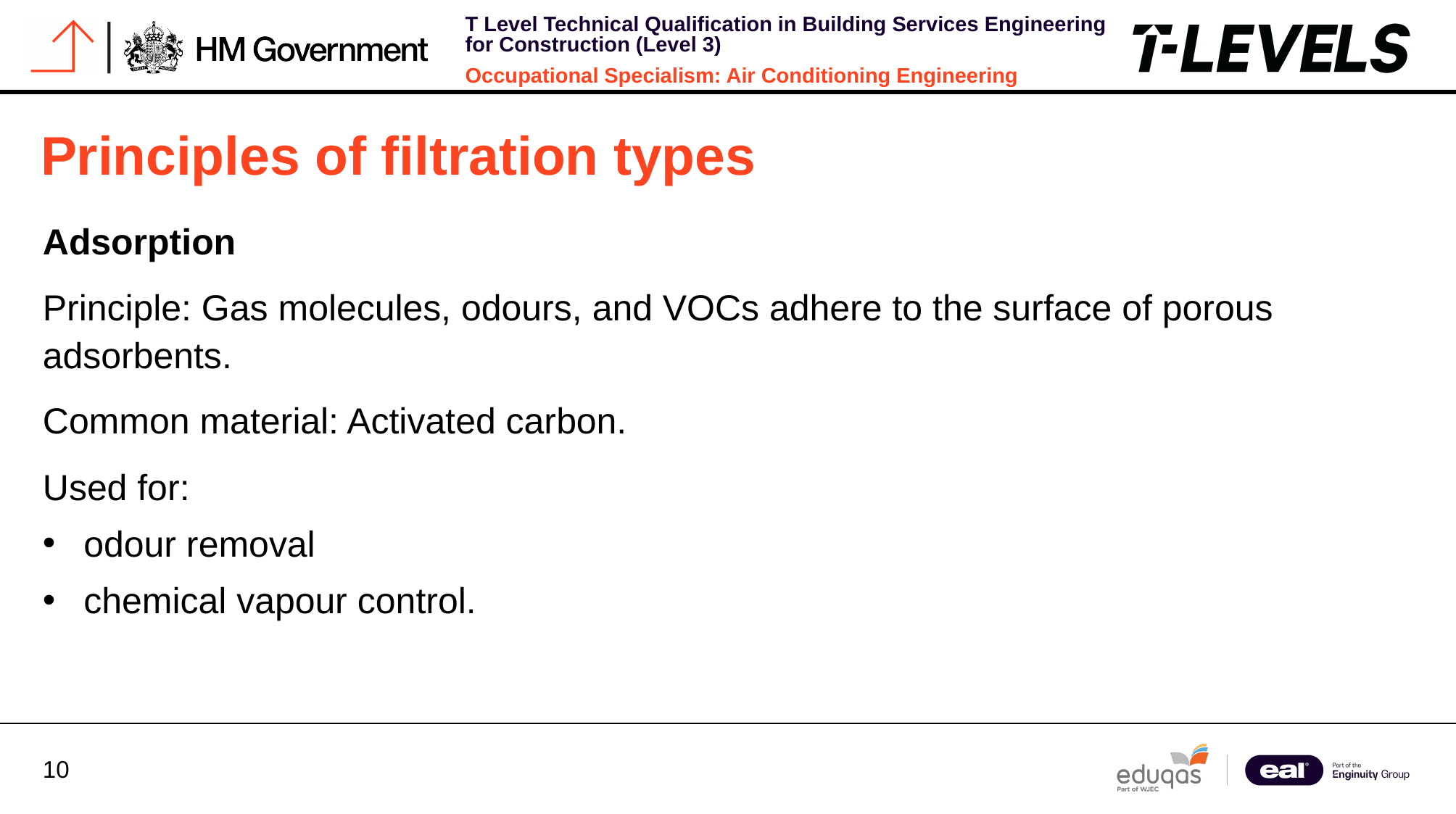

Principles of filtration types
Adsorption
Principle: Gas molecules, odours, and VOCs adhere to the surface of porous adsorbents.
Common material: Activated carbon.
Used for:
odour removal
chemical vapour control.